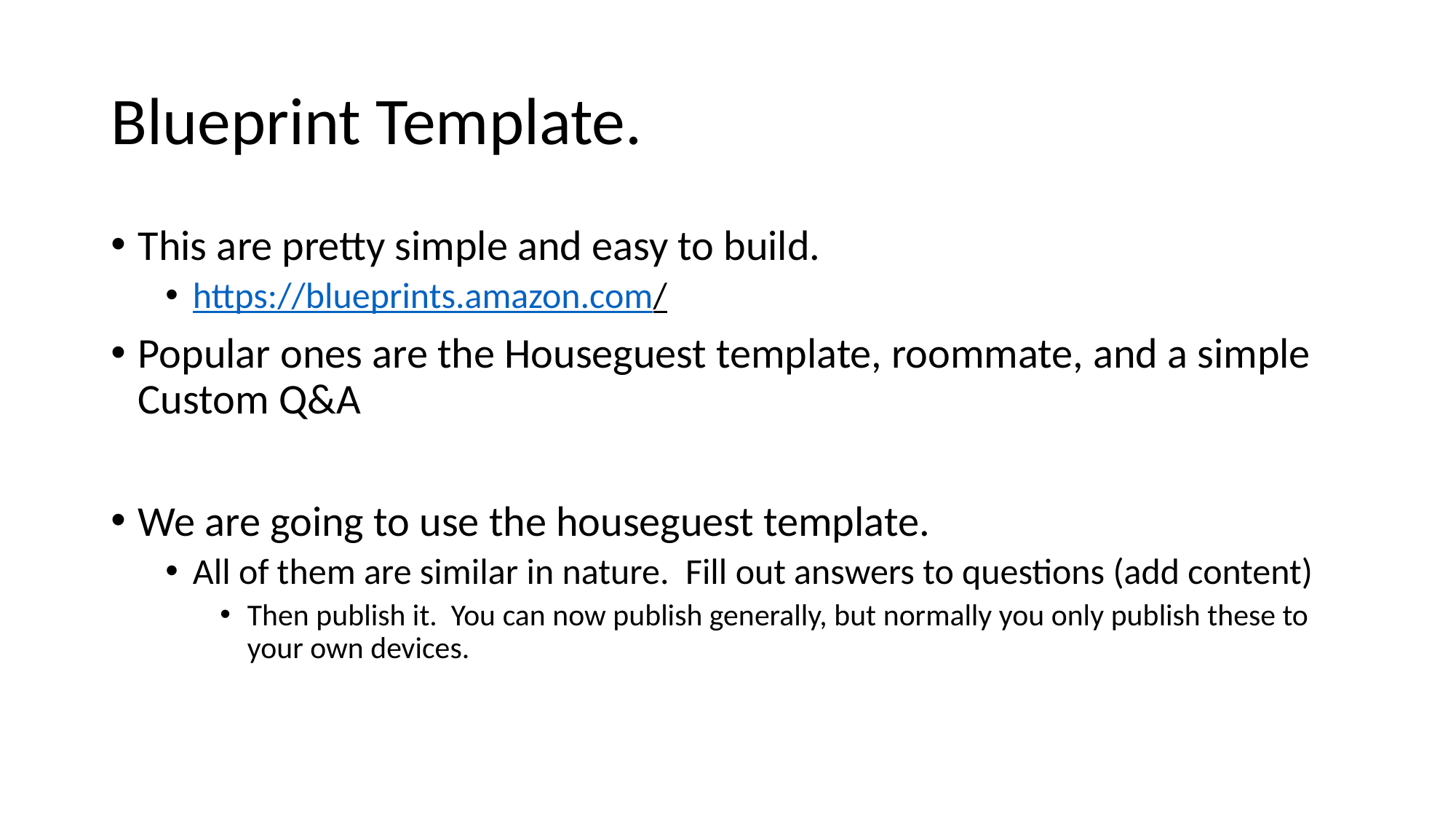

# Blueprint Template.
This are pretty simple and easy to build.
https://blueprints.amazon.com/
Popular ones are the Houseguest template, roommate, and a simple Custom Q&A

We are going to use the houseguest template.
All of them are similar in nature.  Fill out answers to questions (add content)
Then publish it.  You can now publish generally, but normally you only publish these to your own devices.